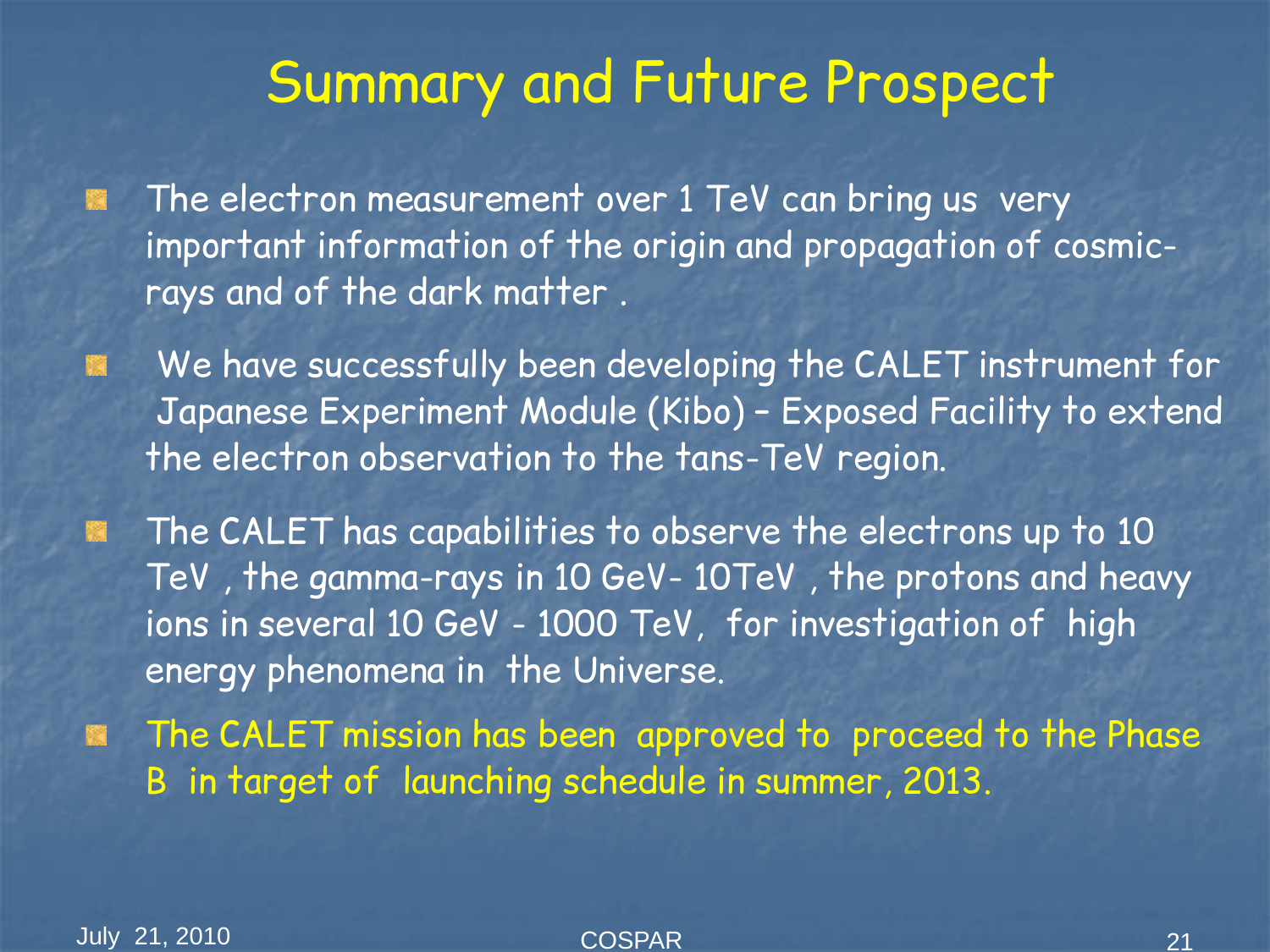

Summary and Future Prospect
The electron measurement over 1 TeV can bring us  very important information of the origin and propagation of cosmic-rays and of the dark matter .

 We have successfully been developing the CALET instrument for  Japanese Experiment Module (Kibo) – Exposed Facility to extend the electron observation to the tans-TeV region.

The CALET has capabilities to observe the electrons up to 10 TeV , the gamma-rays in 10 GeV- 10TeV , the protons and heavy ions in several 10 GeV - 1000 TeV,  for investigation of  high energy phenomena in  the Universe.

The CALET mission has been  approved to  proceed to the Phase B  in target of  launching schedule in summer, 2013.

July  21, 2010
COSPAR
21